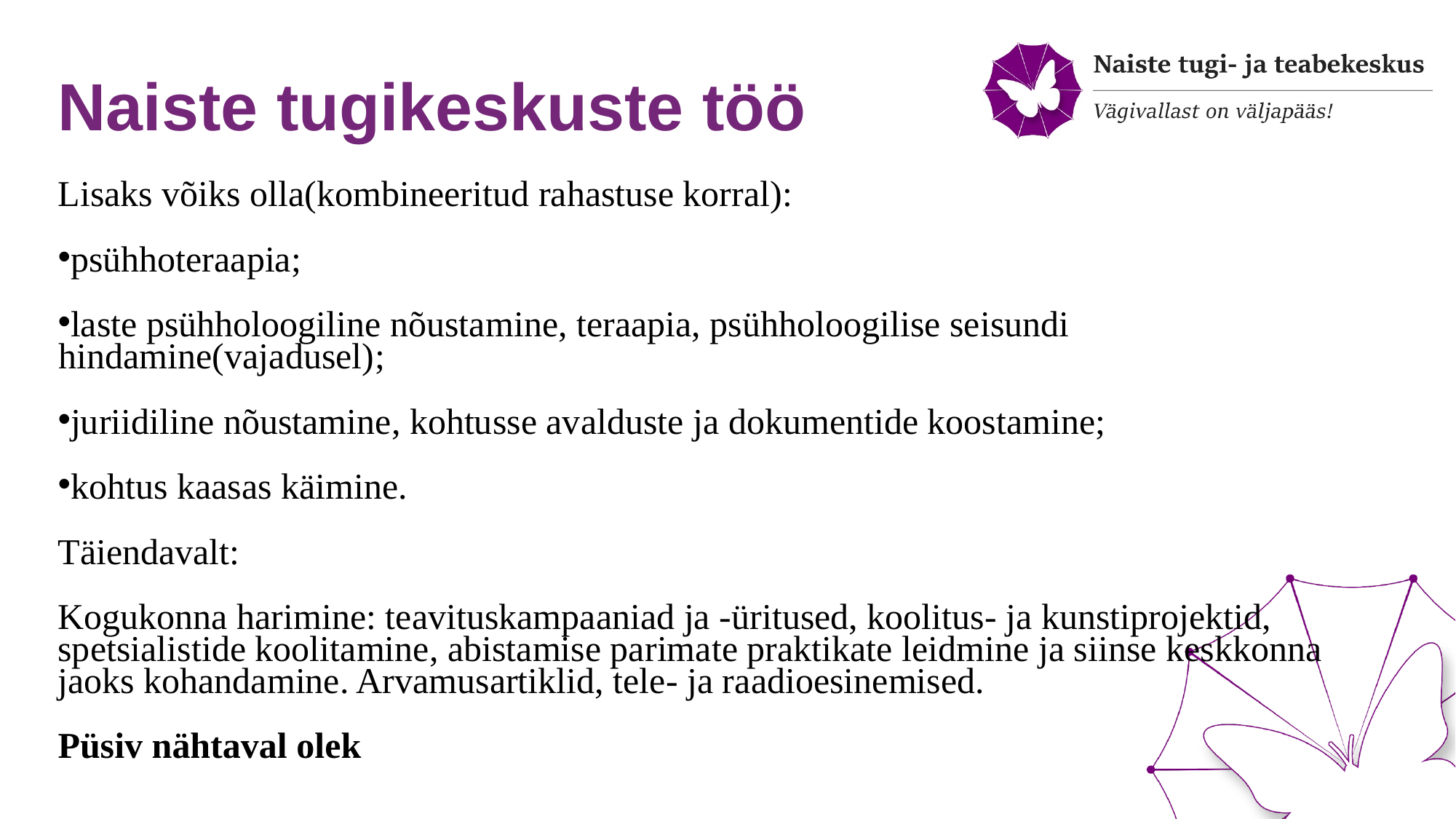

# Naiste tugikeskuste töö
Lisaks võiks olla(kombineeritud rahastuse korral):
psühhoteraapia;
laste psühholoogiline nõustamine, teraapia, psühholoogilise seisundi hindamine(vajadusel);
juriidiline nõustamine, kohtusse avalduste ja dokumentide koostamine;
kohtus kaasas käimine.
Täiendavalt:
Kogukonna harimine: teavituskampaaniad ja -üritused, koolitus- ja kunstiprojektid, spetsialistide koolitamine, abistamise parimate praktikate leidmine ja siinse keskkonna jaoks kohandamine. Arvamusartiklid, tele- ja raadioesinemised.
Püsiv nähtaval olek